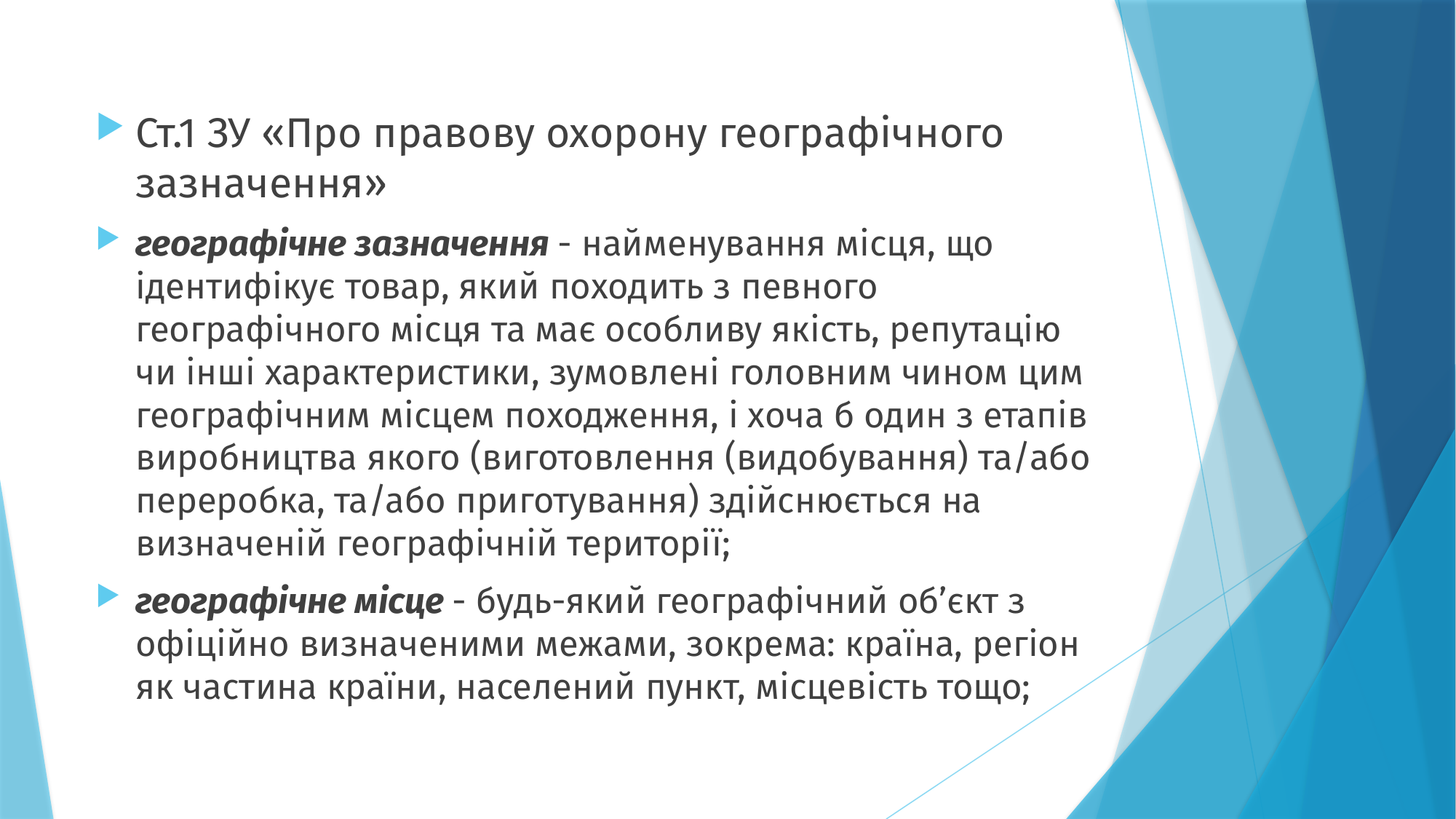

Ст.1 ЗУ «Про правову охорону географічного зазначення»
географічне зазначення - найменування місця, що ідентифікує товар, який походить з певного географічного місця та має особливу якість, репутацію чи інші характеристики, зумовлені головним чином цим географічним місцем походження, і хоча б один з етапів виробництва якого (виготовлення (видобування) та/або переробка, та/або приготування) здійснюється на визначеній географічній території;
географічне місце - будь-який географічний об’єкт з офіційно визначеними межами, зокрема: країна, регіон як частина країни, населений пункт, місцевість тощо;